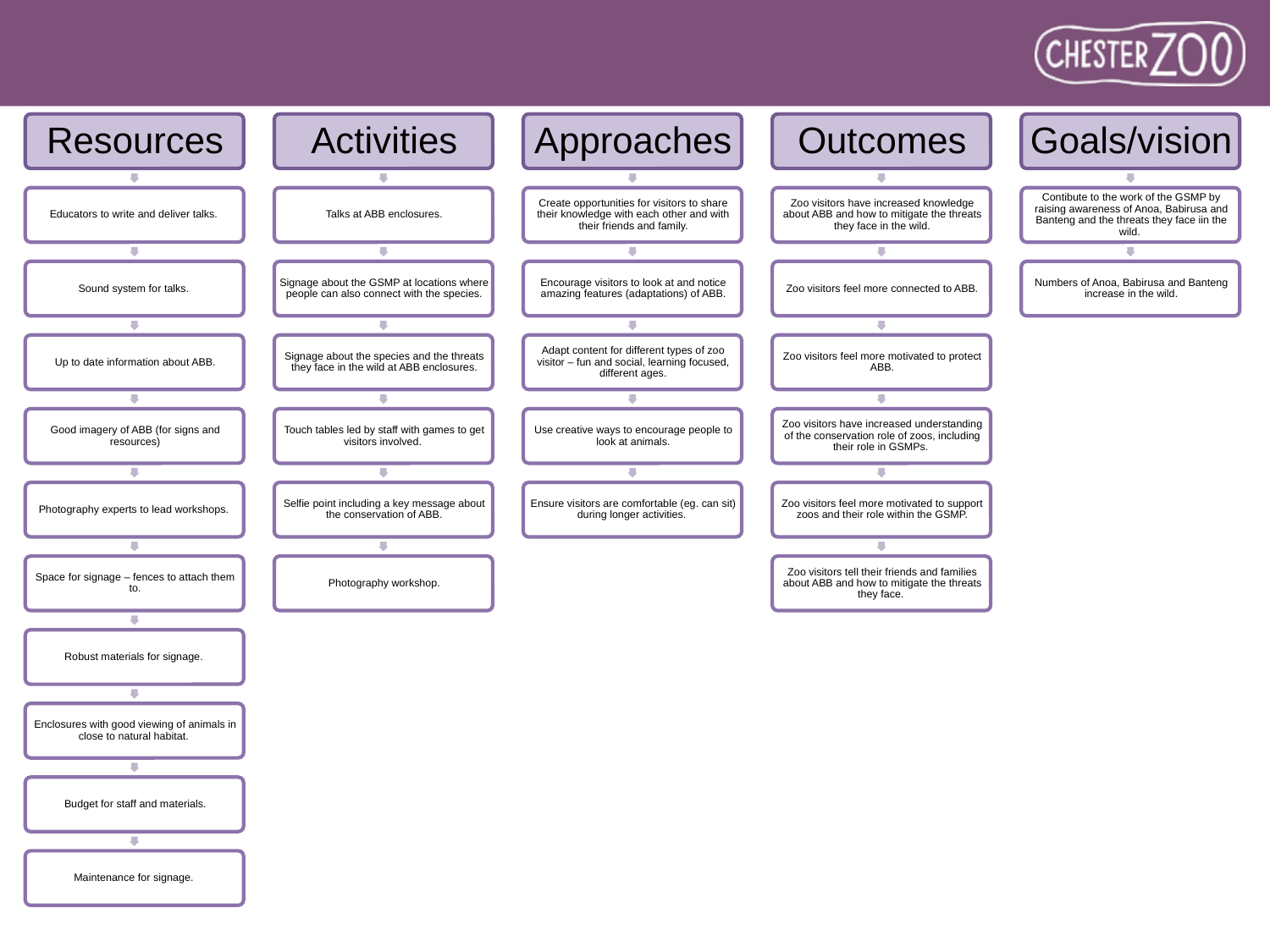

Resources
Educators to write and deliver talks.
Sound system for talks.
Up to date information about ABB.
Good imagery of ABB (for signs and resources)
Photography experts to lead workshops.
Space for signage – fences to attach them to.
Robust materials for signage.
Enclosures with good viewing of animals in close to natural habitat.
Budget for staff and materials.
Maintenance for signage.
Activities
Talks at ABB enclosures.
Signage about the GSMP at locations where people can also connect with the species.
Signage about the species and the threats they face in the wild at ABB enclosures.
Touch tables led by staff with games to get visitors involved.
Selfie point including a key message about the conservation of ABB.
Photography workshop.
Approaches
Create opportunities for visitors to share their knowledge with each other and with their friends and family.
Encourage visitors to look at and notice amazing features (adaptations) of ABB.
Adapt content for different types of zoo visitor – fun and social, learning focused, different ages.
Use creative ways to encourage people to look at animals.
Ensure visitors are comfortable (eg. can sit) during longer activities.
Outcomes
Zoo visitors have increased knowledge about ABB and how to mitigate the threats they face in the wild.
Zoo visitors feel more connected to ABB.
Zoo visitors feel more motivated to protect ABB.
Zoo visitors have increased understanding of the conservation role of zoos, including their role in GSMPs.
Zoo visitors feel more motivated to support zoos and their role within the GSMP.
Zoo visitors tell their friends and families about ABB and how to mitigate the threats they face.
Goals/vision
Contibute to the work of the GSMP by raising awareness of Anoa, Babirusa and Banteng and the threats they face iin the wild.
Numbers of Anoa, Babirusa and Banteng increase in the wild.